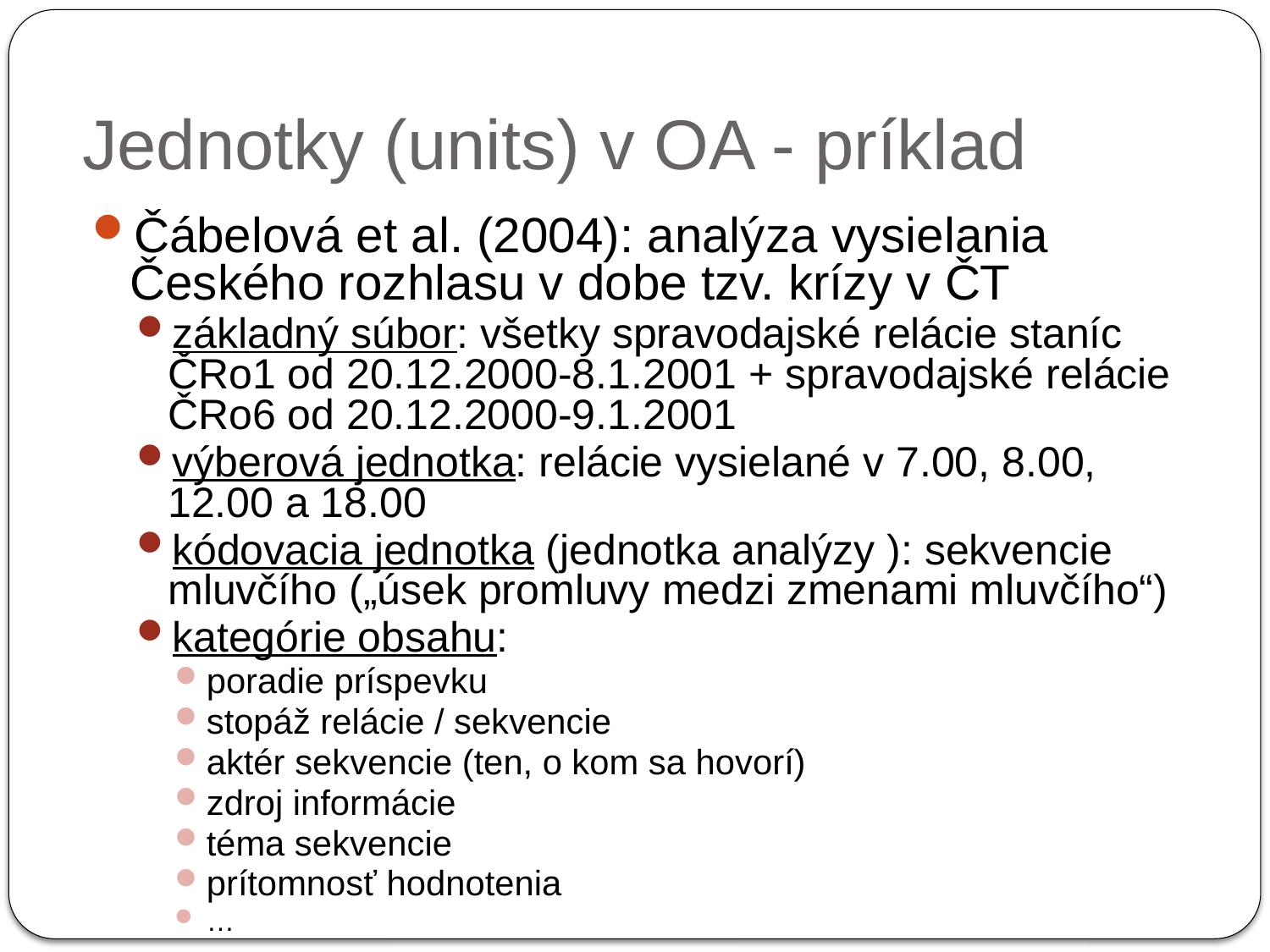

# Jednotky (units) v OA - príklad
Čábelová et al. (2004): analýza vysielania Českého rozhlasu v dobe tzv. krízy v ČT
základný súbor: všetky spravodajské relácie staníc ČRo1 od 20.12.2000-8.1.2001 + spravodajské relácie ČRo6 od 20.12.2000-9.1.2001
výberová jednotka: relácie vysielané v 7.00, 8.00, 12.00 a 18.00
kódovacia jednotka (jednotka analýzy ): sekvencie mluvčího („úsek promluvy medzi zmenami mluvčího“)
kategórie obsahu:
poradie príspevku
stopáž relácie / sekvencie
aktér sekvencie (ten, o kom sa hovorí)
zdroj informácie
téma sekvencie
prítomnosť hodnotenia
…